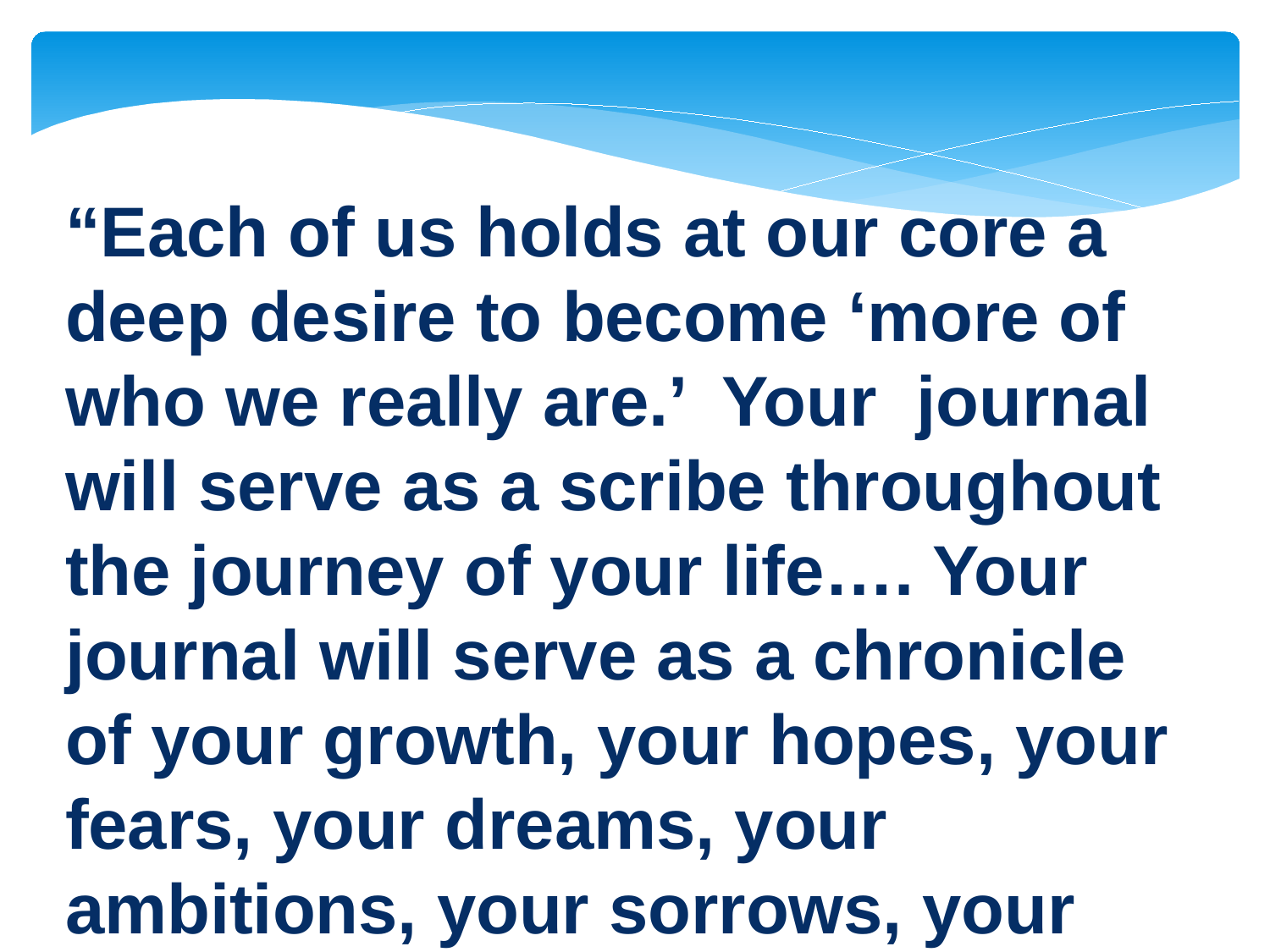

“Each of us holds at our core a deep desire to become ‘more of who we really are.’  Your  journal will serve as a scribe throughout the journey of your life…. Your journal will serve as a chronicle of your growth, your hopes, your fears, your dreams, your ambitions, your sorrows, your serendipities.” - Kathleen Adams